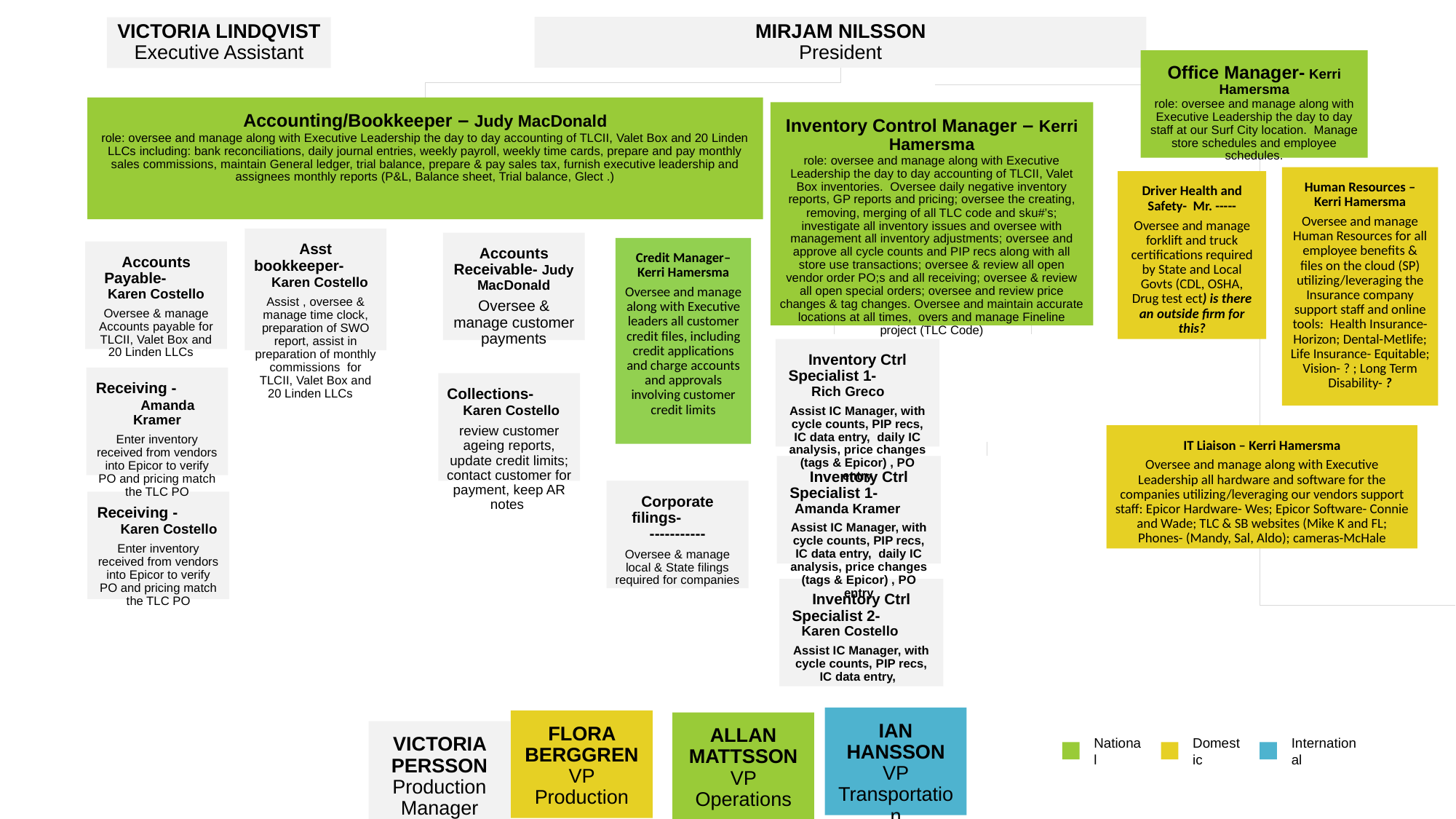

MIRJAM NILSSON
President
VICTORIA LINDQVIST
Executive Assistant
Office Manager- Kerri Hamersma
role: oversee and manage along with Executive Leadership the day to day staff at our Surf City location.  Manage store schedules and employee schedules.
Accounting/Bookkeeper – Judy MacDonald
role: oversee and manage along with Executive Leadership the day to day accounting of TLCII, Valet Box and 20 Linden LLCs including: bank reconciliations, daily journal entries, weekly payroll, weekly time cards, prepare and pay monthly sales commissions, maintain General ledger, trial balance, prepare & pay sales tax, furnish executive leadership and assignees monthly reports (P&L, Balance sheet, Trial balance, Glect .)
Inventory Control Manager – Kerri Hamersma
role: oversee and manage along with Executive Leadership the day to day accounting of TLCII, Valet Box inventories.  Oversee daily negative inventory reports, GP reports and pricing; oversee the creating, removing, merging of all TLC code and sku#’s; investigate all inventory issues and oversee with management all inventory adjustments; oversee and approve all cycle counts and PIP recs along with all store use transactions; oversee & review all open vendor order PO;s and all receiving; oversee & review all open special orders; oversee and review price changes & tag changes. Oversee and maintain accurate locations at all times,  overs and manage Fineline project (TLC Code)
Human Resources – Kerri Hamersma
Oversee and manage Human Resources for all employee benefits & files on the cloud (SP) utilizing/leveraging the Insurance company support staff and online tools:  Health Insurance- Horizon; Dental-Metlife; Life Insurance- Equitable; Vision- ? ; Long Term Disability- ?
Driver Health and Safety-  Mr. -----
Oversee and manage forklift and truck certifications required by State and Local Govts (CDL, OSHA, Drug test ect) is there an outside firm for this?
Asst bookkeeper-           Karen Costello
Assist , oversee & manage time clock, preparation of SWO report, assist in preparation of monthly commissions  for TLCII, Valet Box and 20 Linden LLCs
Accounts Receivable- Judy MacDonald
Oversee & manage customer payments
Credit Manager– Kerri Hamersma
Oversee and manage along with Executive leaders all customer credit files, including credit applications and charge accounts and approvals involving customer credit limits
Accounts Payable-           Karen Costello
Oversee & manage Accounts payable for TLCII, Valet Box and 20 Linden LLCs
Inventory Ctrl Specialist 1-             Rich Greco
Assist IC Manager, with cycle counts, PIP recs, IC data entry,  daily IC analysis, price changes (tags & Epicor) , PO entry
Receiving -                Amanda Kramer
Enter inventory received from vendors into Epicor to verify PO and pricing match the TLC PO
Collections-           Karen Costello
review customer ageing reports, update credit limits; contact customer for payment, keep AR notes
IT Liaison – Kerri Hamersma
Oversee and manage along with Executive Leadership all hardware and software for the companies utilizing/leveraging our vendors support staff: Epicor Hardware- Wes; Epicor Software- Connie and Wade; TLC & SB websites (Mike K and FL; Phones- (Mandy, Sal, Aldo); cameras-McHale
Inventory Ctrl Specialist 1-             Amanda Kramer
Assist IC Manager, with cycle counts, PIP recs, IC data entry,  daily IC analysis, price changes (tags & Epicor) , PO entry
Corporate filings-           -----------
Oversee & manage local & State filings required for companies
Receiving -                Karen Costello
Enter inventory received from vendors into Epicor to verify PO and pricing match the TLC PO
Inventory Ctrl Specialist 2-             Karen Costello
Assist IC Manager, with cycle counts, PIP recs, IC data entry,
IAN HANSSON
VP Transportation
FLORA BERGGREN
VP Production
ALLAN MATTSSON
VP Operations
VICTORIA PERSSON
Production Manager
National
Domestic
International